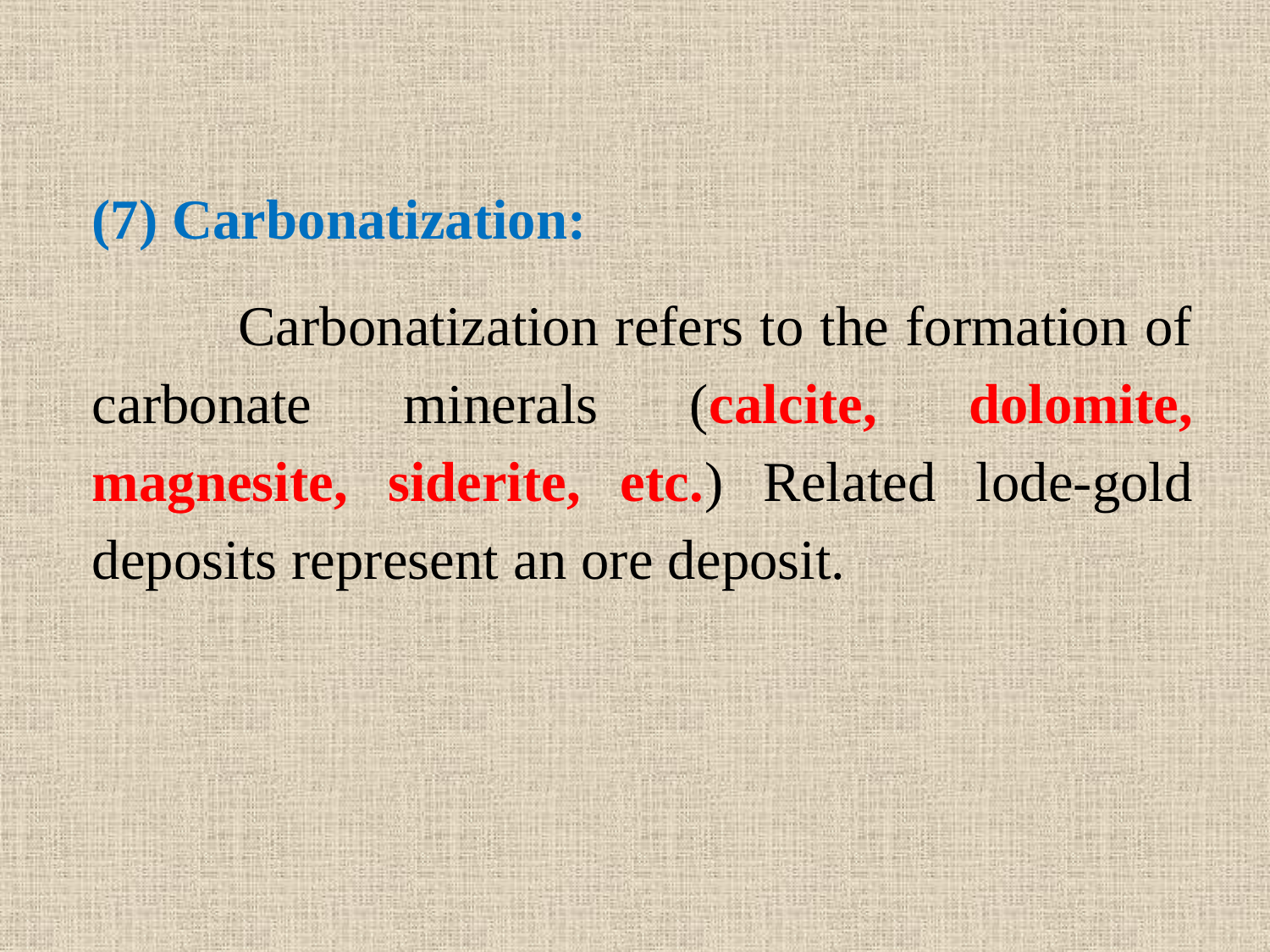

(7) Carbonatization:
         Carbonatization refers to the formation of carbonate minerals (calcite, dolomite, magnesite, siderite, etc.) Related lode-gold deposits represent an ore deposit.